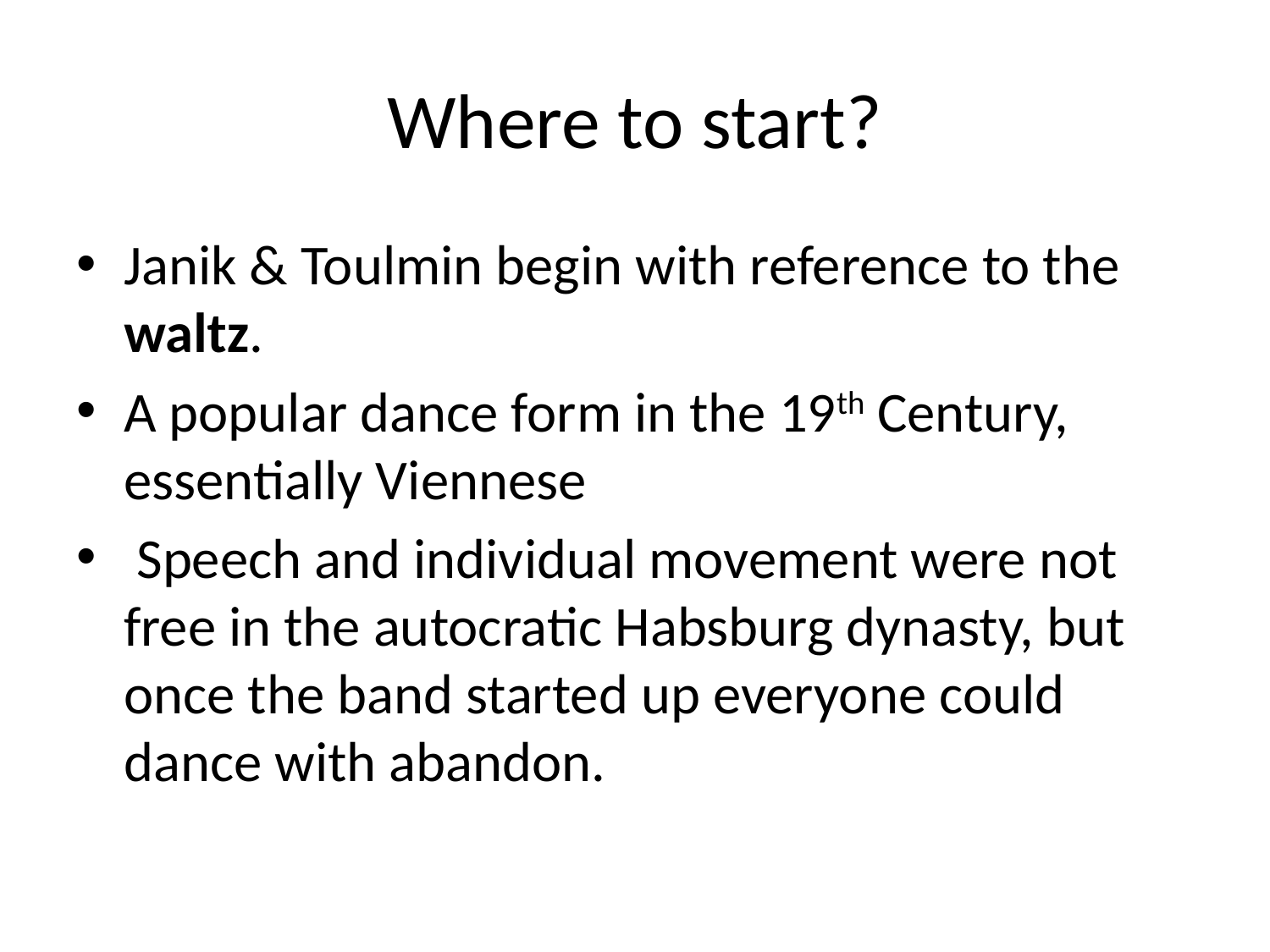

# Where to start?
Janik & Toulmin begin with reference to the waltz.
A popular dance form in the 19th Century, essentially Viennese
 Speech and individual movement were not free in the autocratic Habsburg dynasty, but once the band started up everyone could dance with abandon.